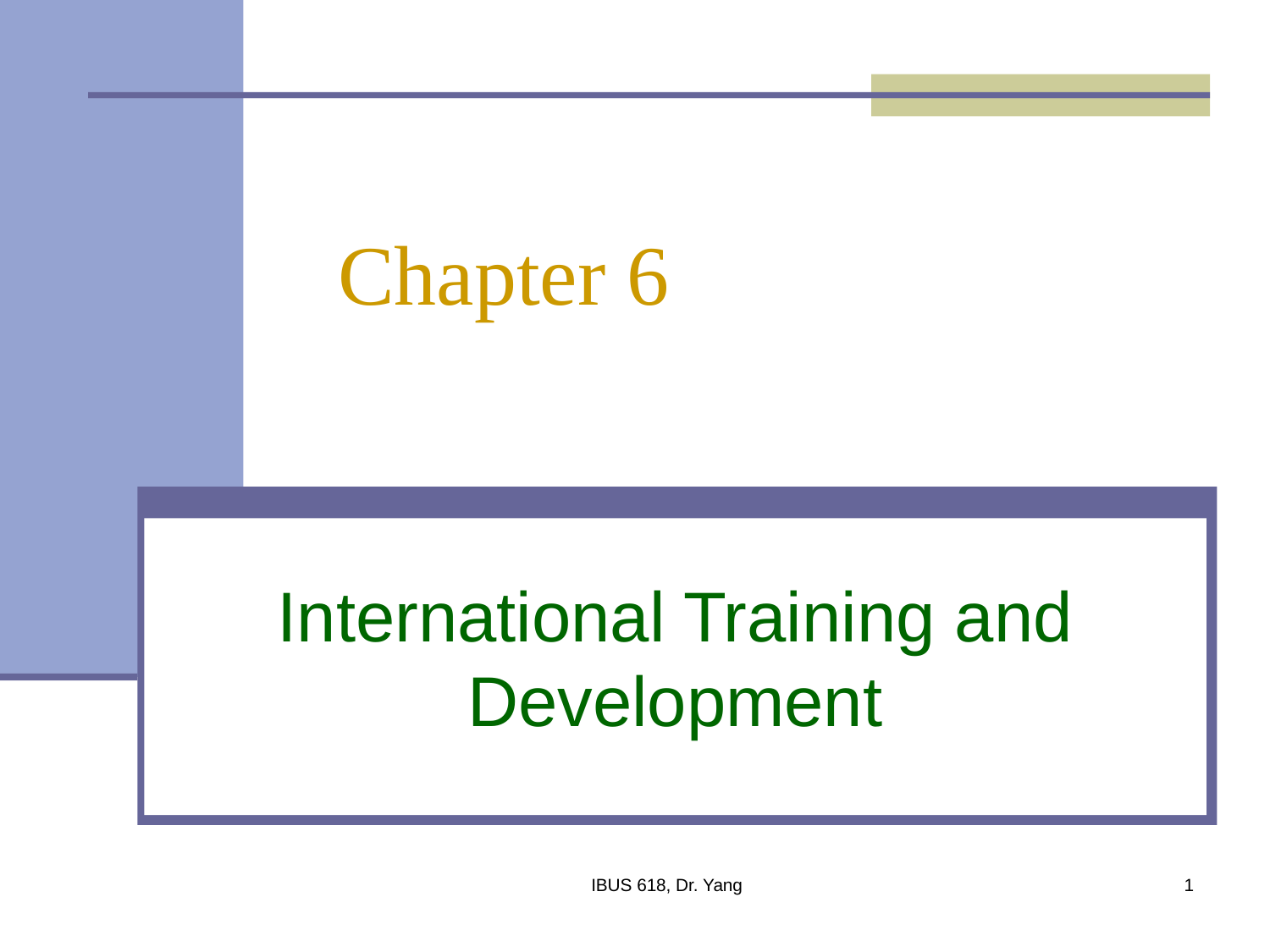

# Chapter 6
International Training and Development
IBUS 618, Dr. Yang
1